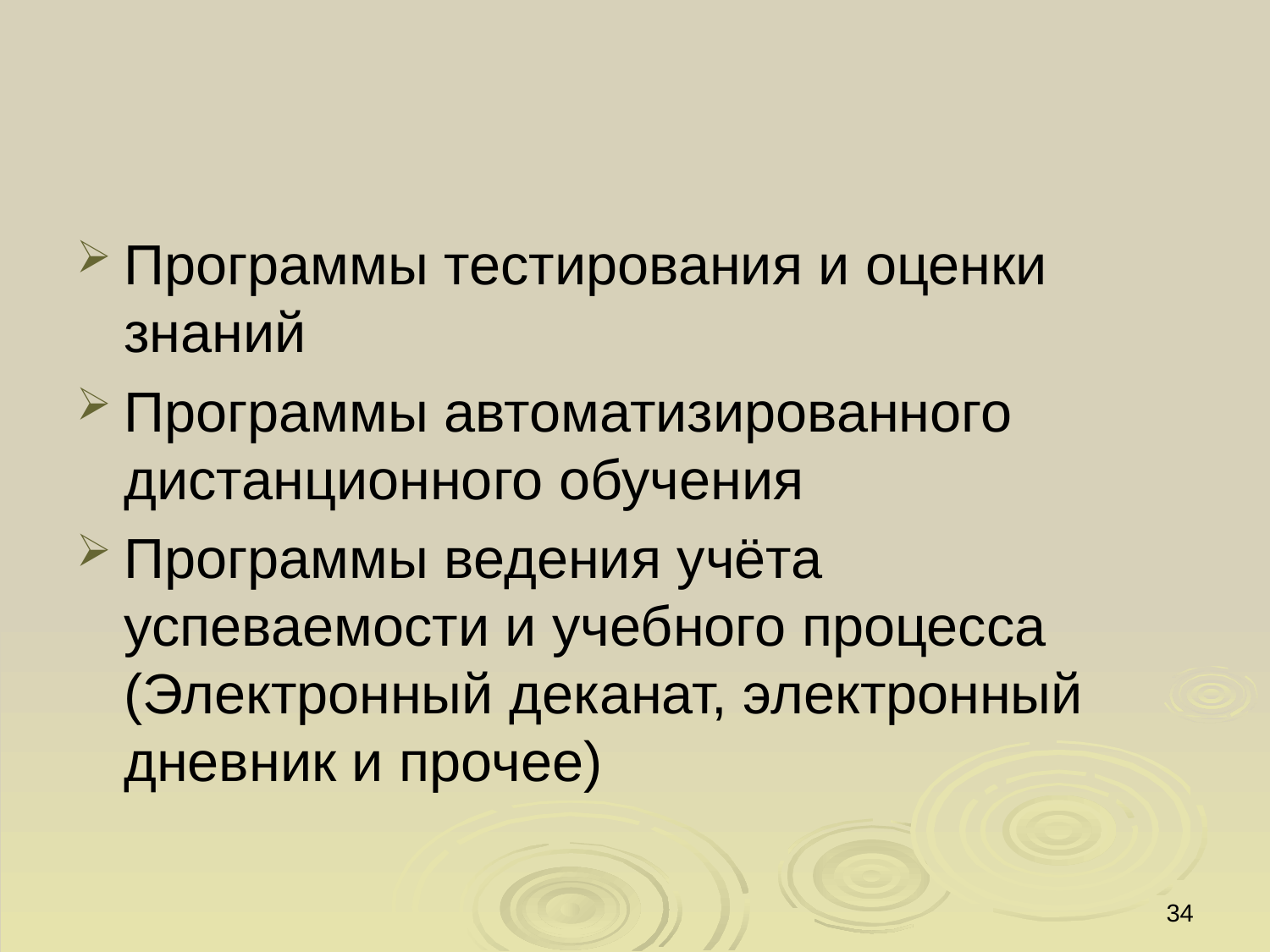

#
Программы тестирования и оценки знаний
Программы автоматизированного дистанционного обучения
Программы ведения учёта успеваемости и учебного процесса (Электронный деканат, электронный дневник и прочее)
34